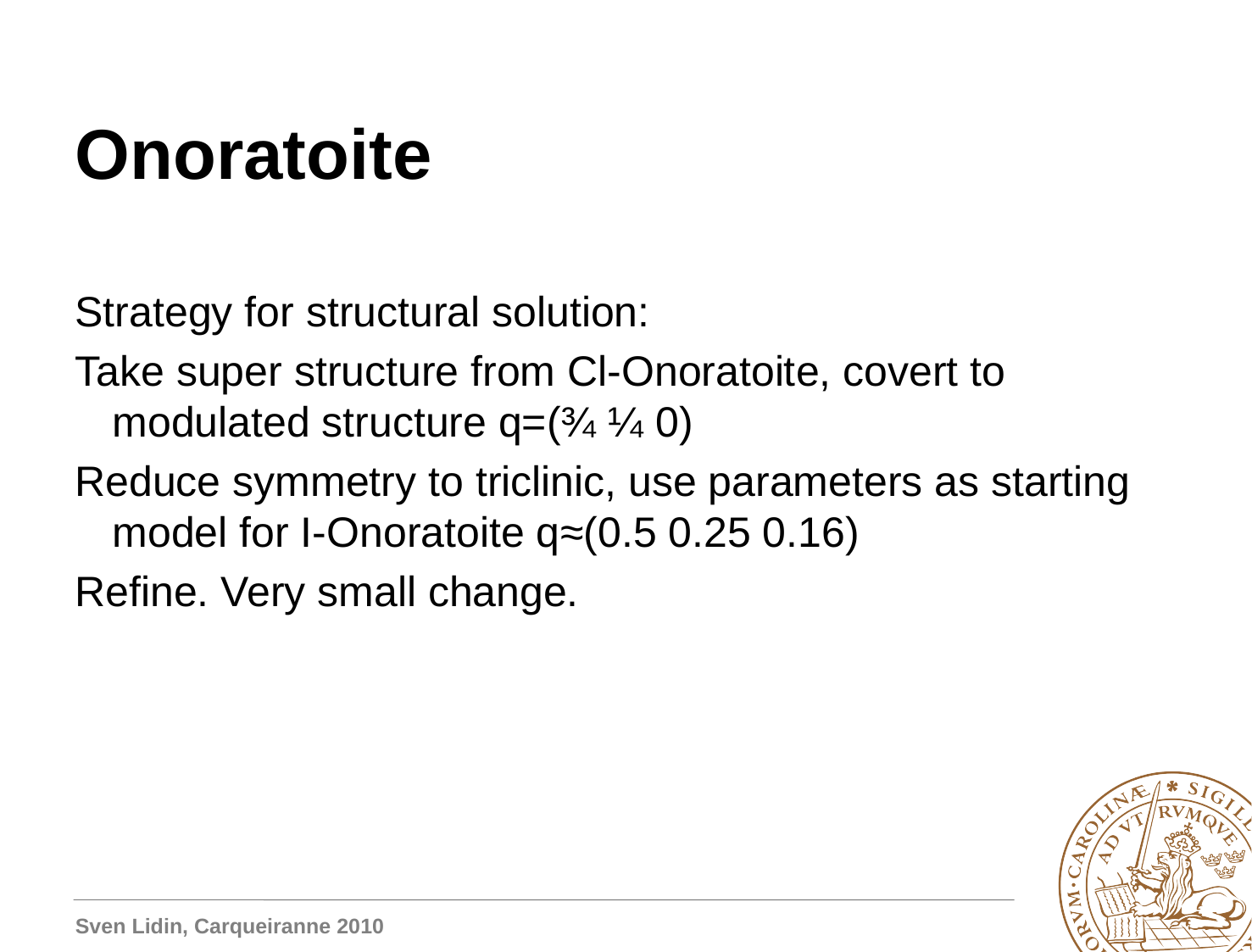

# Onoratoite
Strategy for structural solution:
Take super structure from Cl-Onoratoite, covert to modulated structure q=(¾ ¼ 0)
Reduce symmetry to triclinic, use parameters as starting model for I-Onoratoite q≈(0.5 0.25 0.16)
Refine. Very small change.